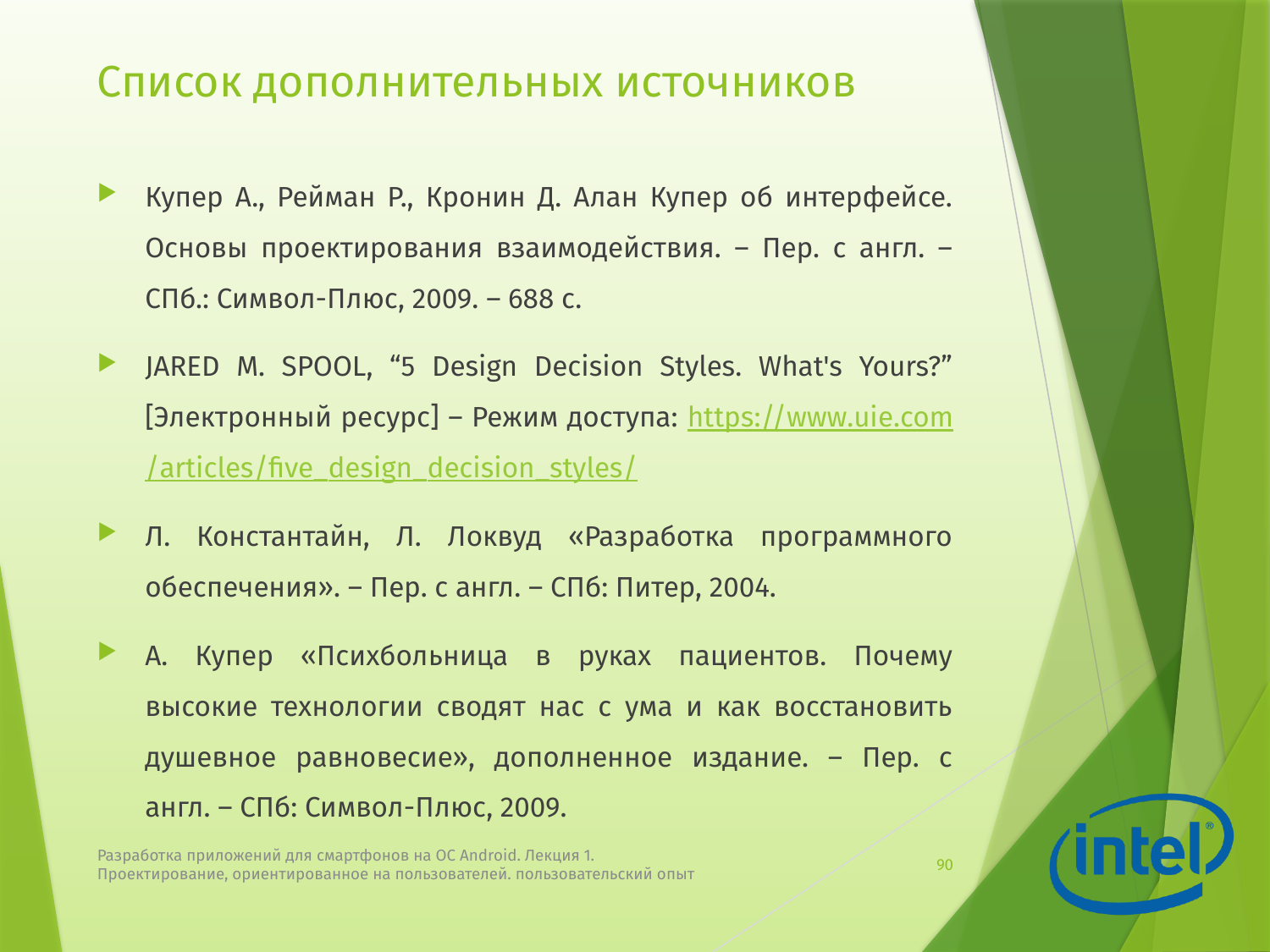

# Список дополнительных источников
Купер А., Рейман Р., Кронин Д. Алан Купер об интерфейсе. Основы проектирования взаимодействия. – Пер. с англ. – СПб.: Символ-Плюс, 2009. – 688 с.
JARED M. SPOOL, “5 Design Decision Styles. What's Yours?” [Электронный ресурс] – Режим доступа: https://www.uie.com/articles/five_design_decision_styles/
Л. Константайн, Л. Локвуд «Разработка программного обеспечения». – Пер. с англ. – СПб: Питер, 2004.
А. Купер «Психбольница в руках пациентов. Почему высокие технологии сводят нас с ума и как восстановить душевное равновесие», дополненное издание. – Пер. с англ. – СПб: Символ-Плюс, 2009.
Разработка приложений для смартфонов на ОС Android. Лекция 1. Проектирование, ориентированное на пользователей. пользовательский опыт
90